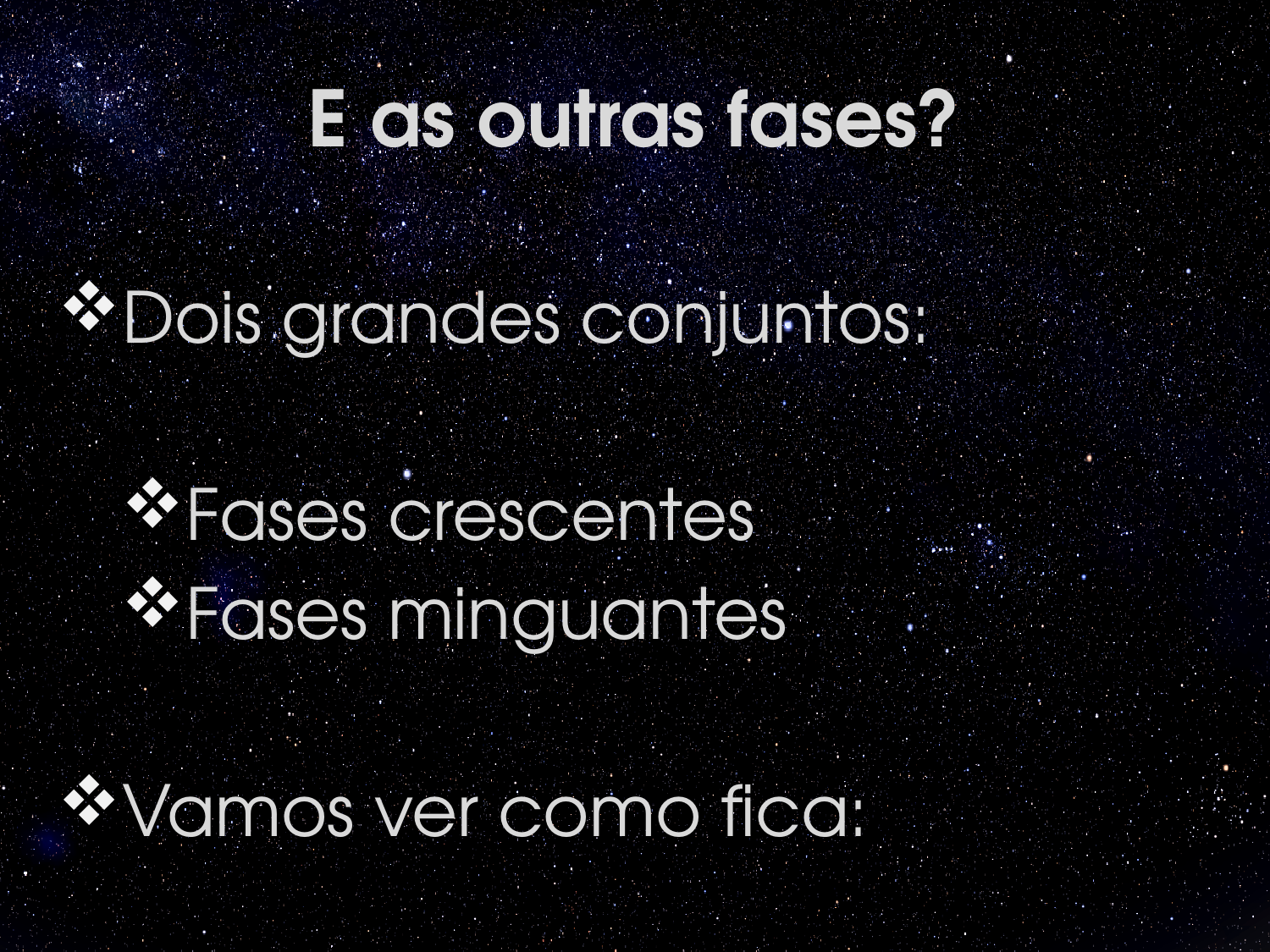

# E as outras fases?
Dois grandes conjuntos:

Fases crescentes
Fases minguantes

Vamos ver como fica: